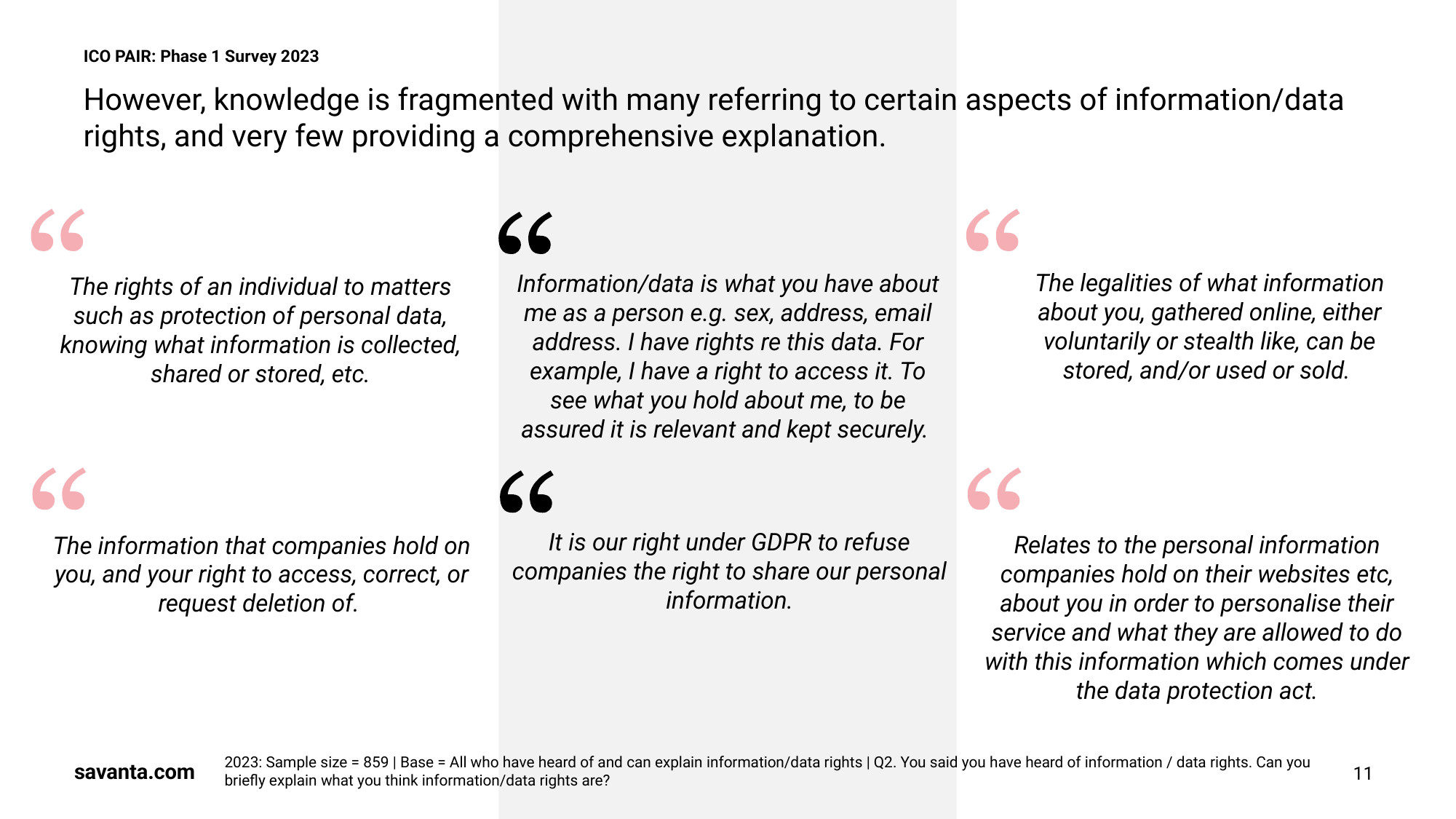

ICO PAIR: Phase 1 Survey 2023

However, knowledge is fragmented with many referring to certain aspects of information/data rights, and very few providing a comprehensive explanation.

The legalities of what information about you, gathered online, either voluntarily or stealth like, can be stored, and/or used or sold.
Information/data is what you have about me as a person e.g. sex, address, email address. I have rights re this data. For example, I have a right to access it. To see what you hold about me, to be assured it is relevant and kept securely.
The rights of an individual to matters such as protection of personal data, knowing what information is collected, shared or stored, etc.

It is our right under GDPR to refuse companies the right to share our personal information.
The information that companies hold on you, and your right to access, correct, or request deletion of.
Relates to the personal information companies hold on their websites etc, about you in order to personalise their service and what they are allowed to do with this information which comes under the data protection act.
2023: Sample size = 859 | Base = All who have heard of and can explain information/data rights | Q2. You said you have heard of information / data rights. Can you briefly explain what you think information/data rights are?